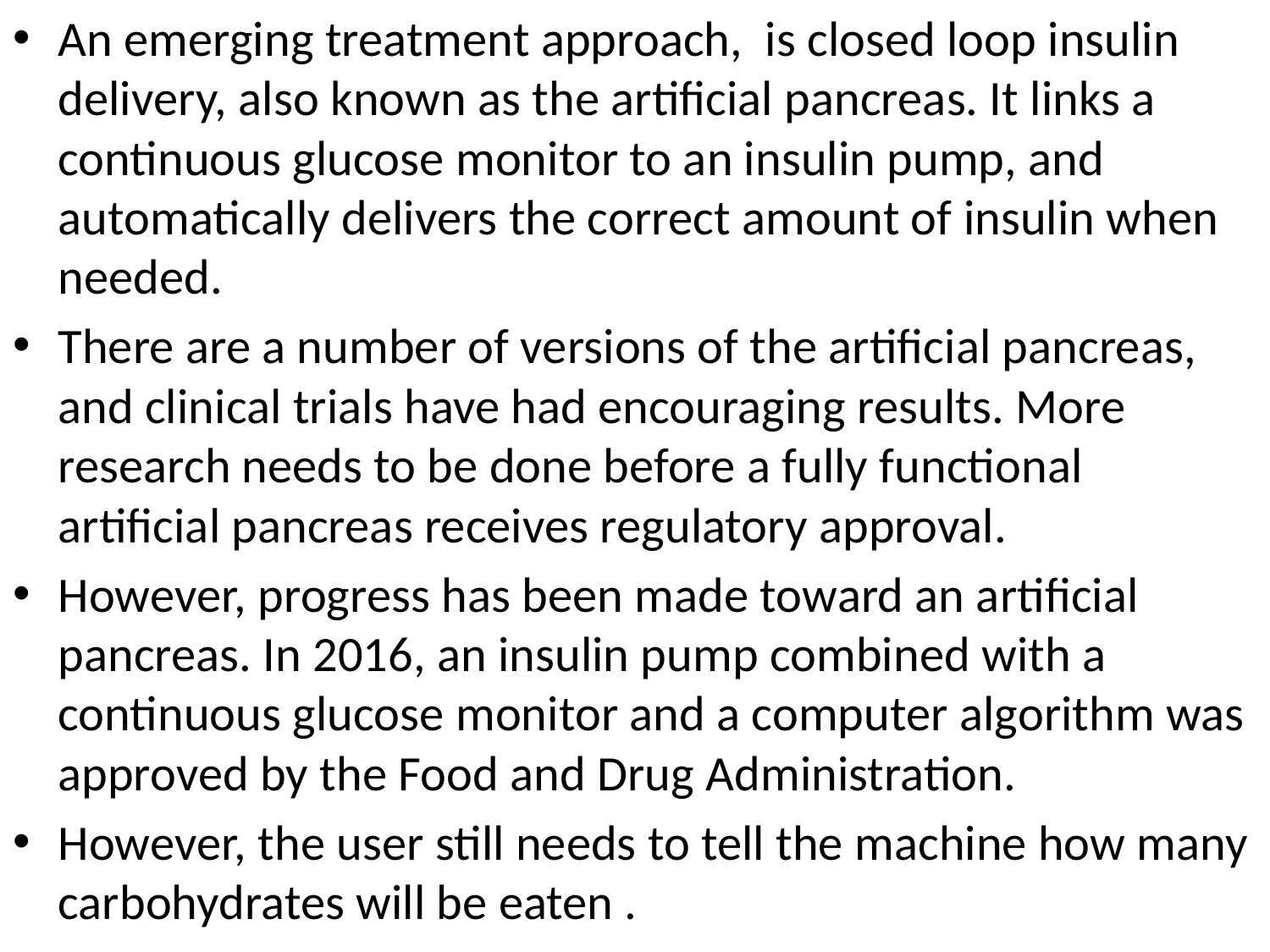

An emerging treatment approach,  is closed loop insulin delivery, also known as the artificial pancreas. It links a continuous glucose monitor to an insulin pump, and automatically delivers the correct amount of insulin when needed.
There are a number of versions of the artificial pancreas, and clinical trials have had encouraging results. More research needs to be done before a fully functional artificial pancreas receives regulatory approval.
However, progress has been made toward an artificial pancreas. In 2016, an insulin pump combined with a continuous glucose monitor and a computer algorithm was approved by the Food and Drug Administration.
However, the user still needs to tell the machine how many carbohydrates will be eaten .